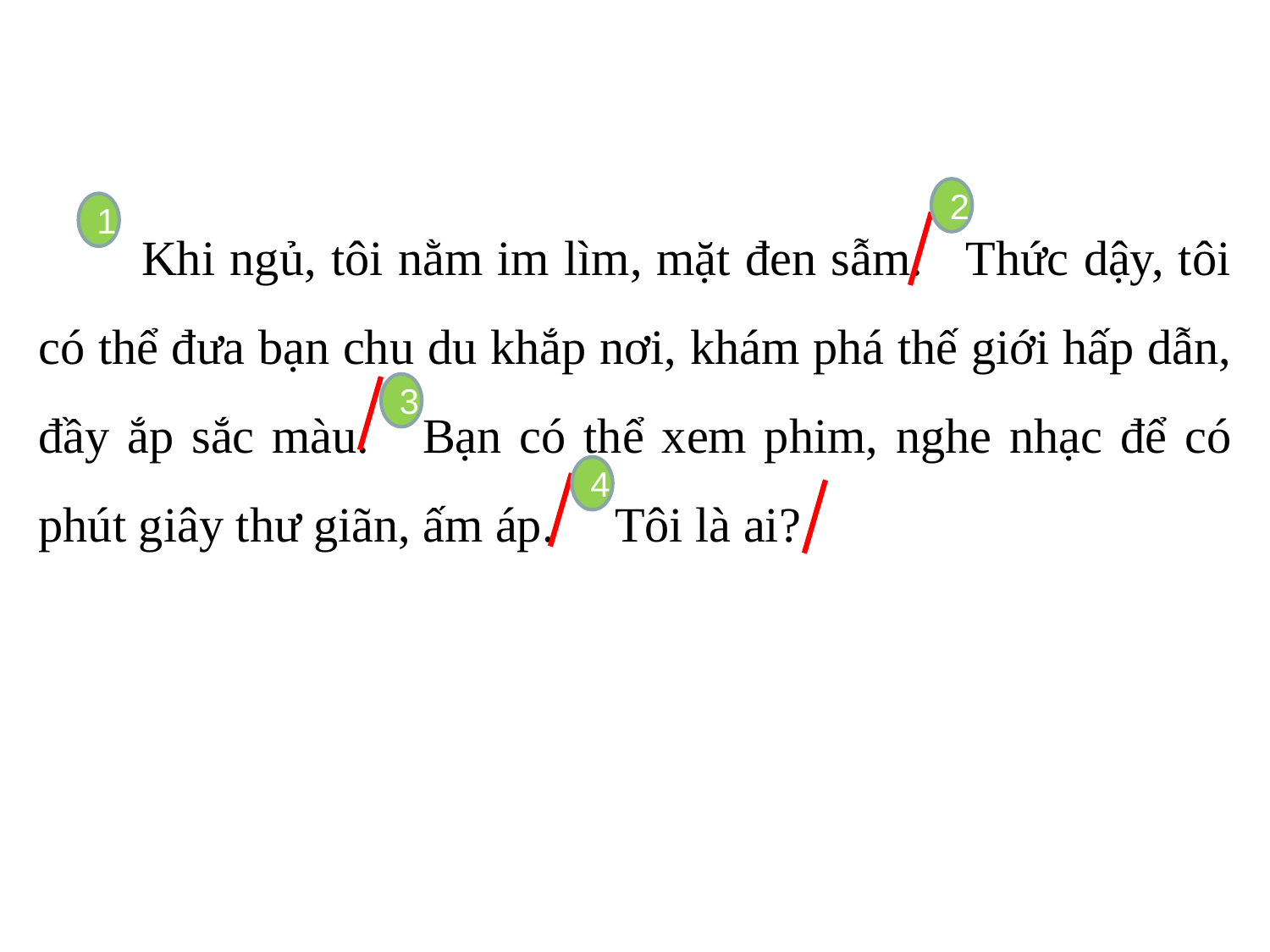

2
       Khi ngủ, tôi nằm im lìm, mặt đen sẫm.   Thức dậy, tôi có thể đưa bạn chu du khắp nơi, khám phá thế giới hấp dẫn, đầy ắp sắc màu.   Bạn có thể xem phim, nghe nhạc để có phút giây thư giãn, ấm áp.     Tôi là ai?
1
3
4